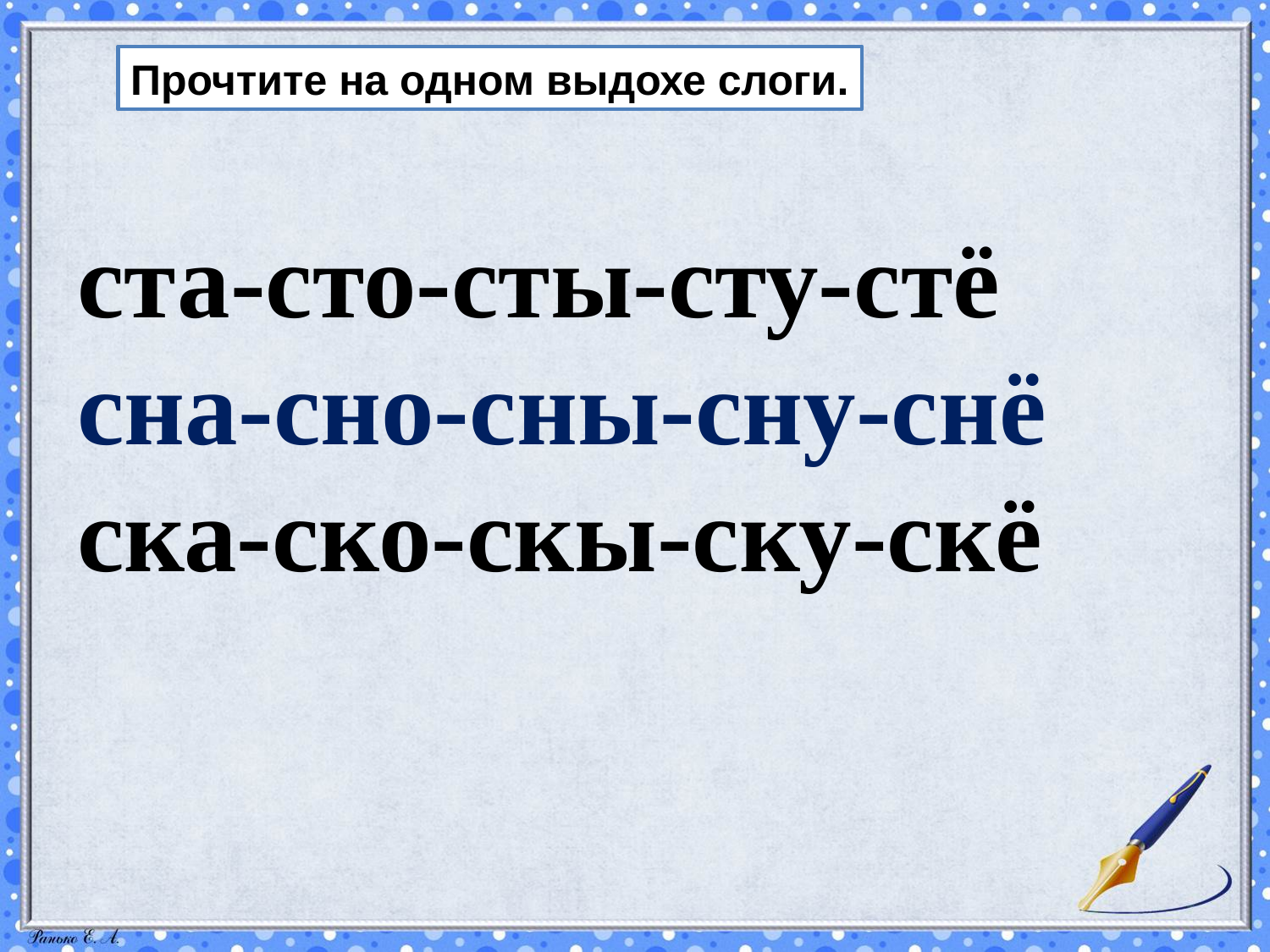

Прочтите на одном выдохе слоги.
ста-сто-сты-сту-стё
сна-сно-сны-сну-снё
ска-ско-скы-ску-скё